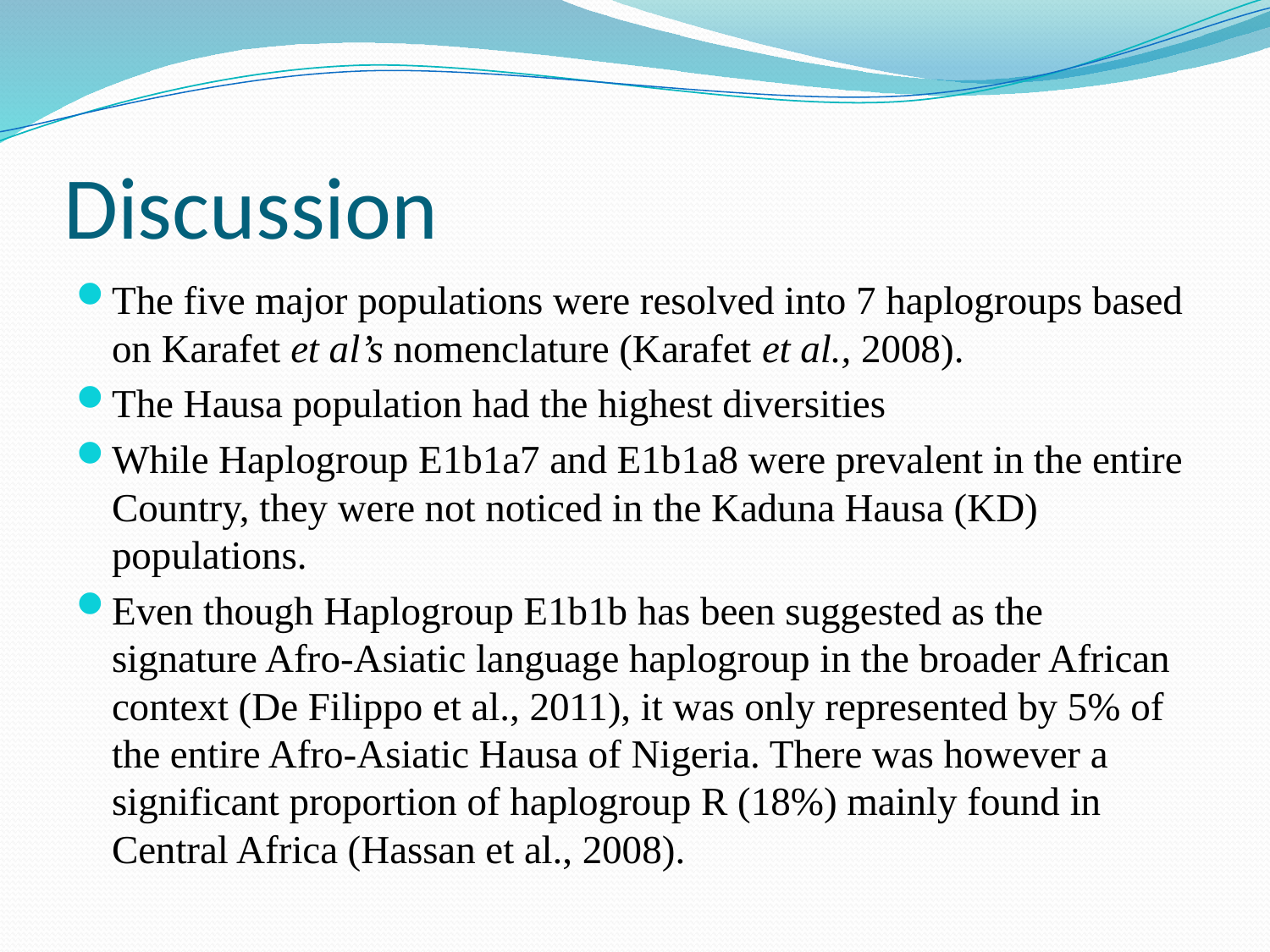

# Discussion
The five major populations were resolved into 7 haplogroups based on Karafet et al’s nomenclature (Karafet et al., 2008).
The Hausa population had the highest diversities
While Haplogroup E1b1a7 and E1b1a8 were prevalent in the entire Country, they were not noticed in the Kaduna Hausa (KD) populations.
Even though Haplogroup E1b1b has been suggested as the signature Afro-Asiatic language haplogroup in the broader African context (De Filippo et al., 2011), it was only represented by 5% of the entire Afro-Asiatic Hausa of Nigeria. There was however a significant proportion of haplogroup R (18%) mainly found in Central Africa (Hassan et al., 2008).